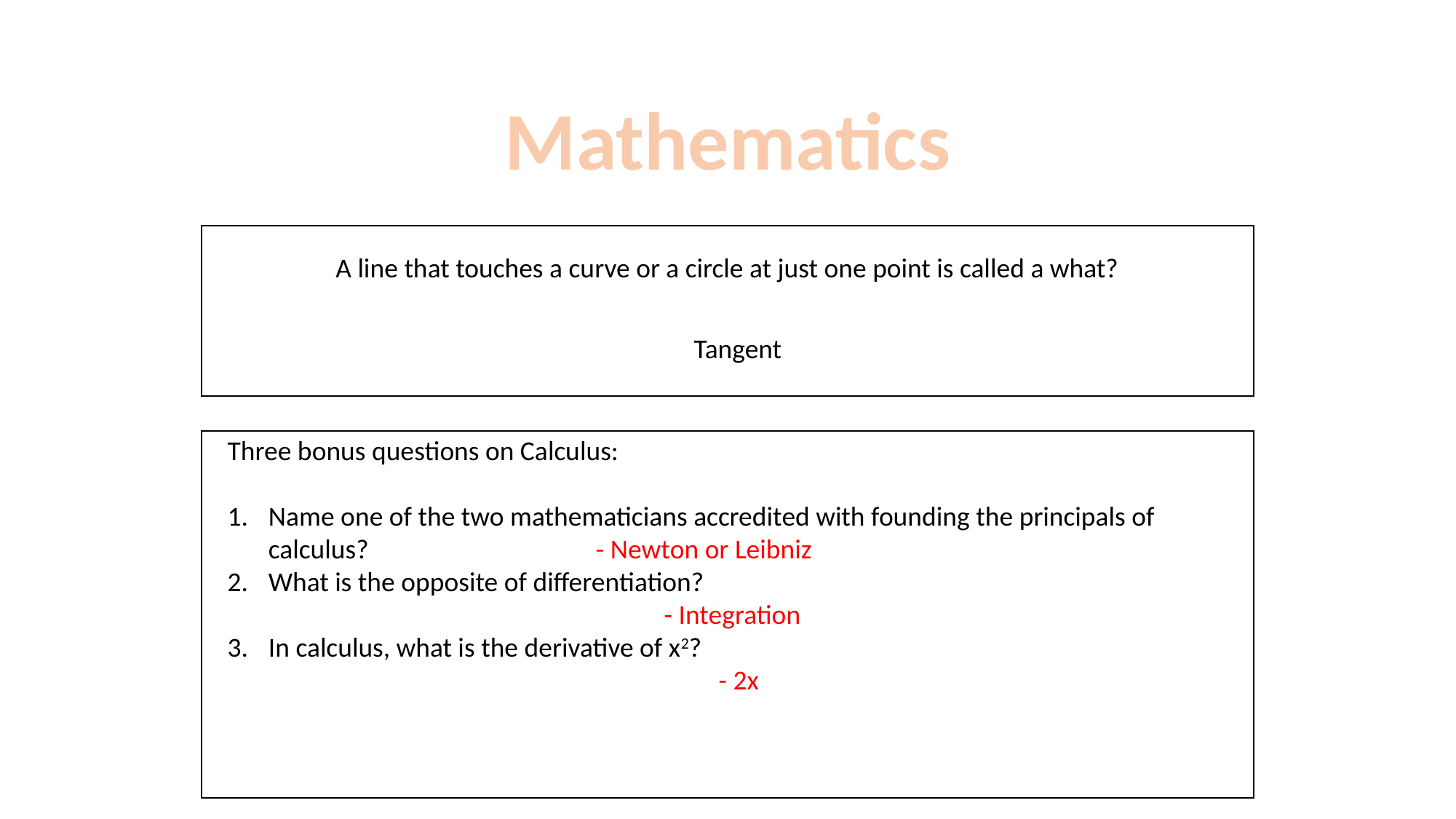

Mathematics

A line that touches a curve or a circle at just one point is called a what?

Tangent
Three bonus questions on Calculus:

Name one of the two mathematicians accredited with founding the principals of calculus?			- Newton or Leibniz
What is the opposite of differentiation?
				- Integration
In calculus, what is the derivative of x2?
			- 2x